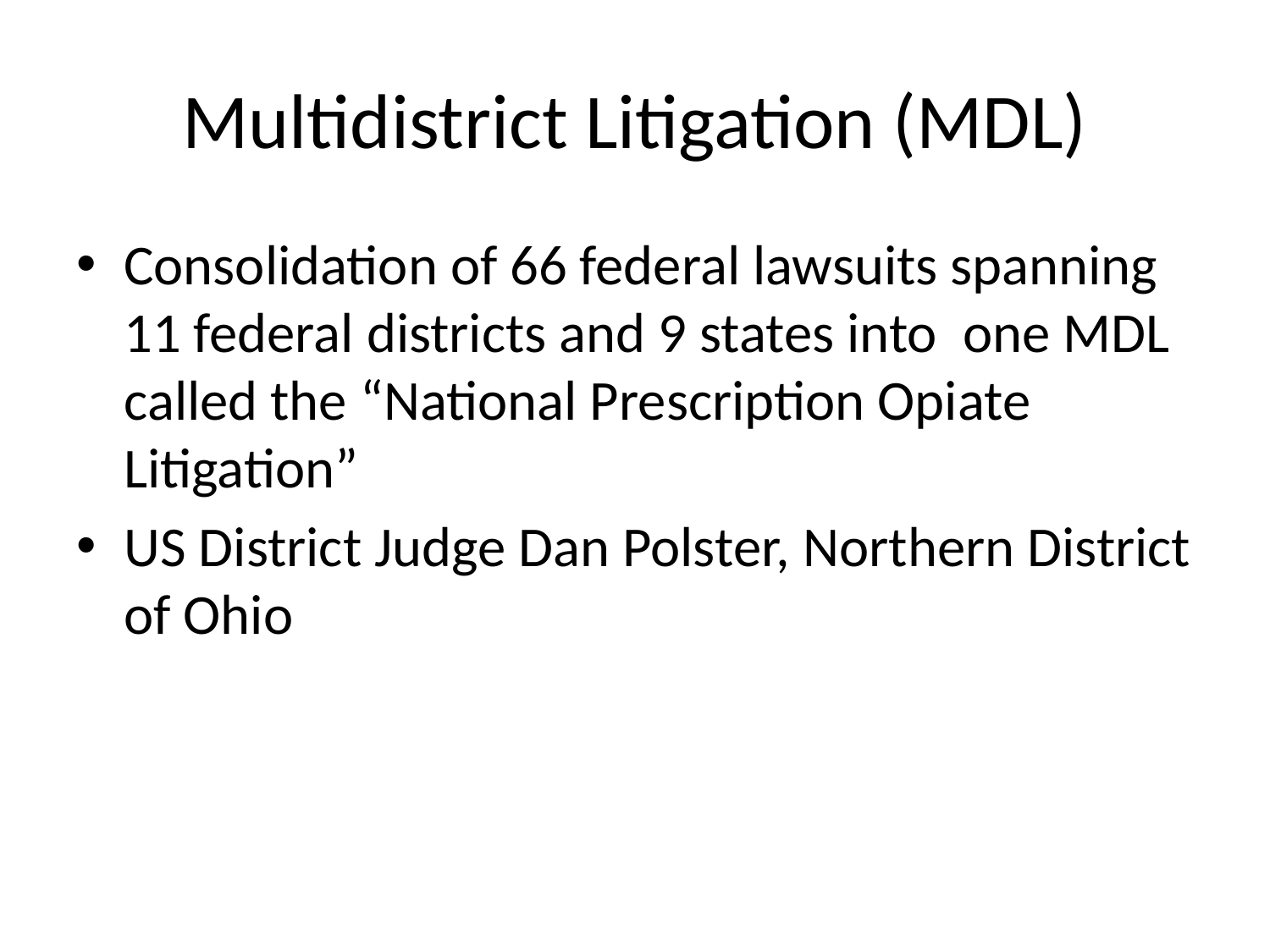

# Multidistrict Litigation (MDL)
Consolidation of 66 federal lawsuits spanning 11 federal districts and 9 states into  one MDL called the “National Prescription Opiate Litigation”
US District Judge Dan Polster, Northern District of Ohio